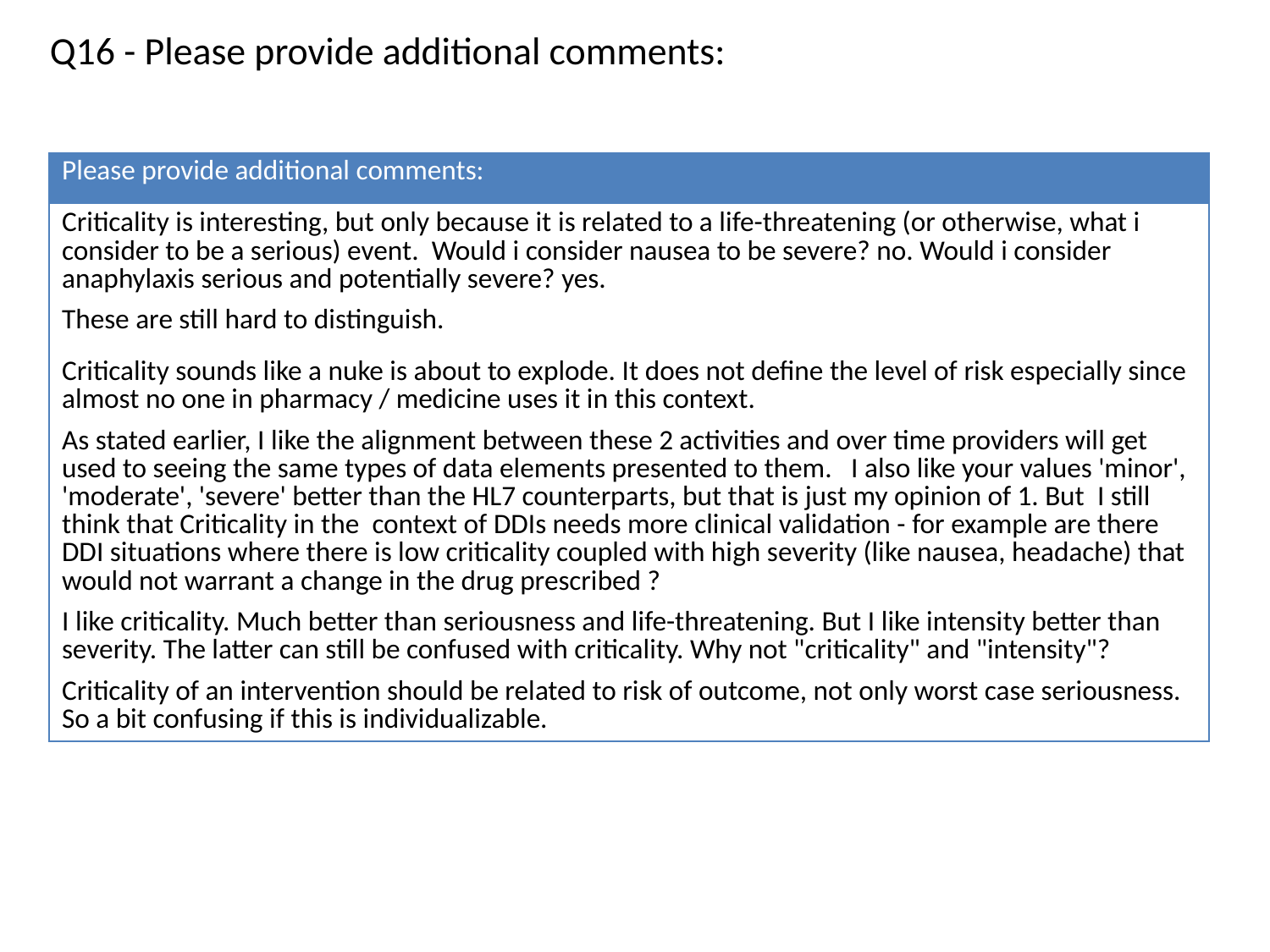

Q16 - Please provide additional comments:
| Please provide additional comments: |
| --- |
| Criticality is interesting, but only because it is related to a life-threatening (or otherwise, what i consider to be a serious) event. Would i consider nausea to be severe? no. Would i consider anaphylaxis serious and potentially severe? yes. |
| These are still hard to distinguish. |
| Criticality sounds like a nuke is about to explode. It does not define the level of risk especially since almost no one in pharmacy / medicine uses it in this context. |
| As stated earlier, I like the alignment between these 2 activities and over time providers will get used to seeing the same types of data elements presented to them. I also like your values 'minor', 'moderate', 'severe' better than the HL7 counterparts, but that is just my opinion of 1. But I still think that Criticality in the context of DDIs needs more clinical validation - for example are there DDI situations where there is low criticality coupled with high severity (like nausea, headache) that would not warrant a change in the drug prescribed ? |
| I like criticality. Much better than seriousness and life-threatening. But I like intensity better than severity. The latter can still be confused with criticality. Why not "criticality" and "intensity"? |
| Criticality of an intervention should be related to risk of outcome, not only worst case seriousness. So a bit confusing if this is individualizable. |